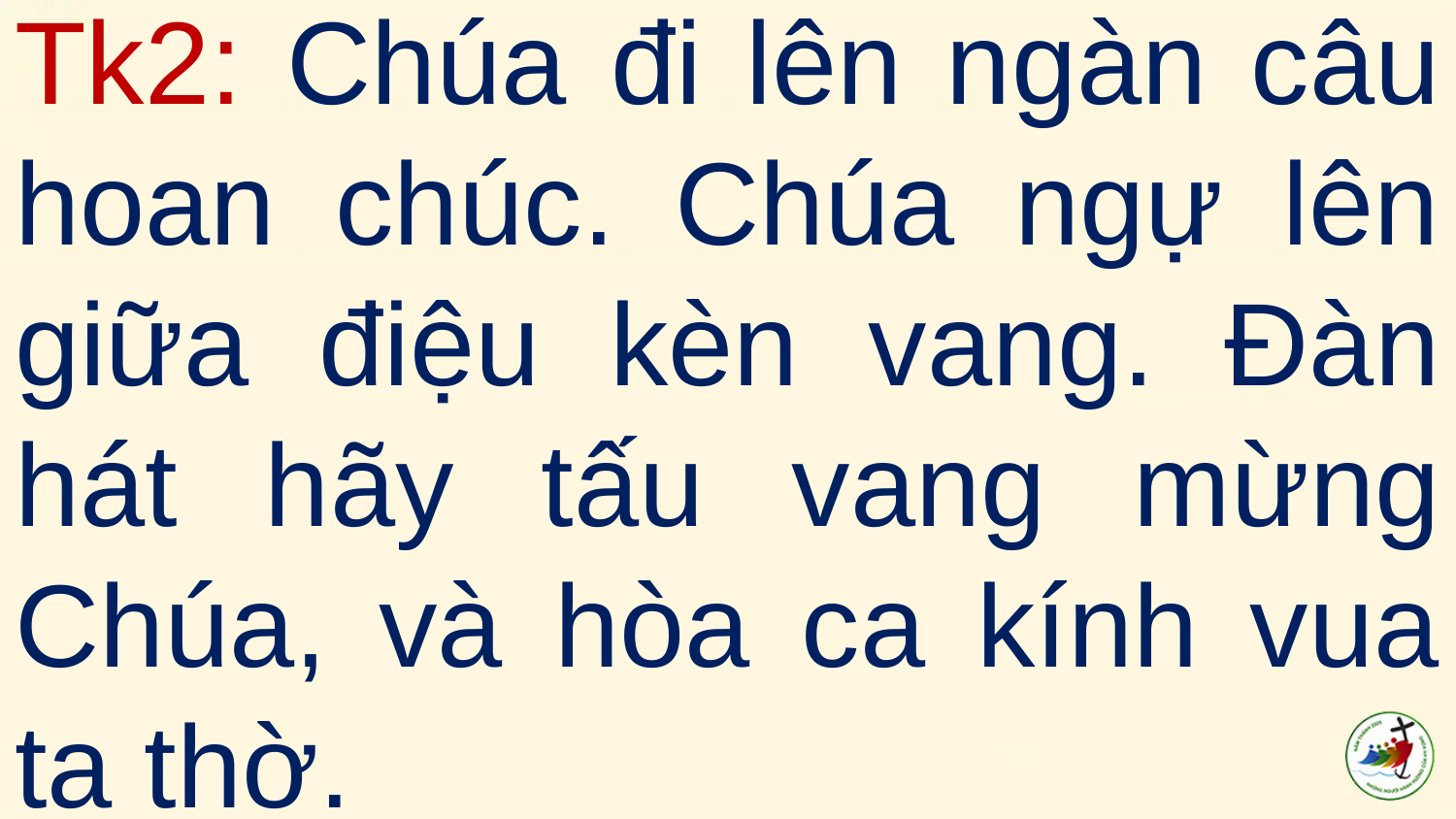

# Tk2: Chúa đi lên ngàn câu hoan chúc. Chúa ngự lên giữa điệu kèn vang. Đàn hát hãy tấu vang mừng Chúa, và hòa ca kính vua ta thờ.